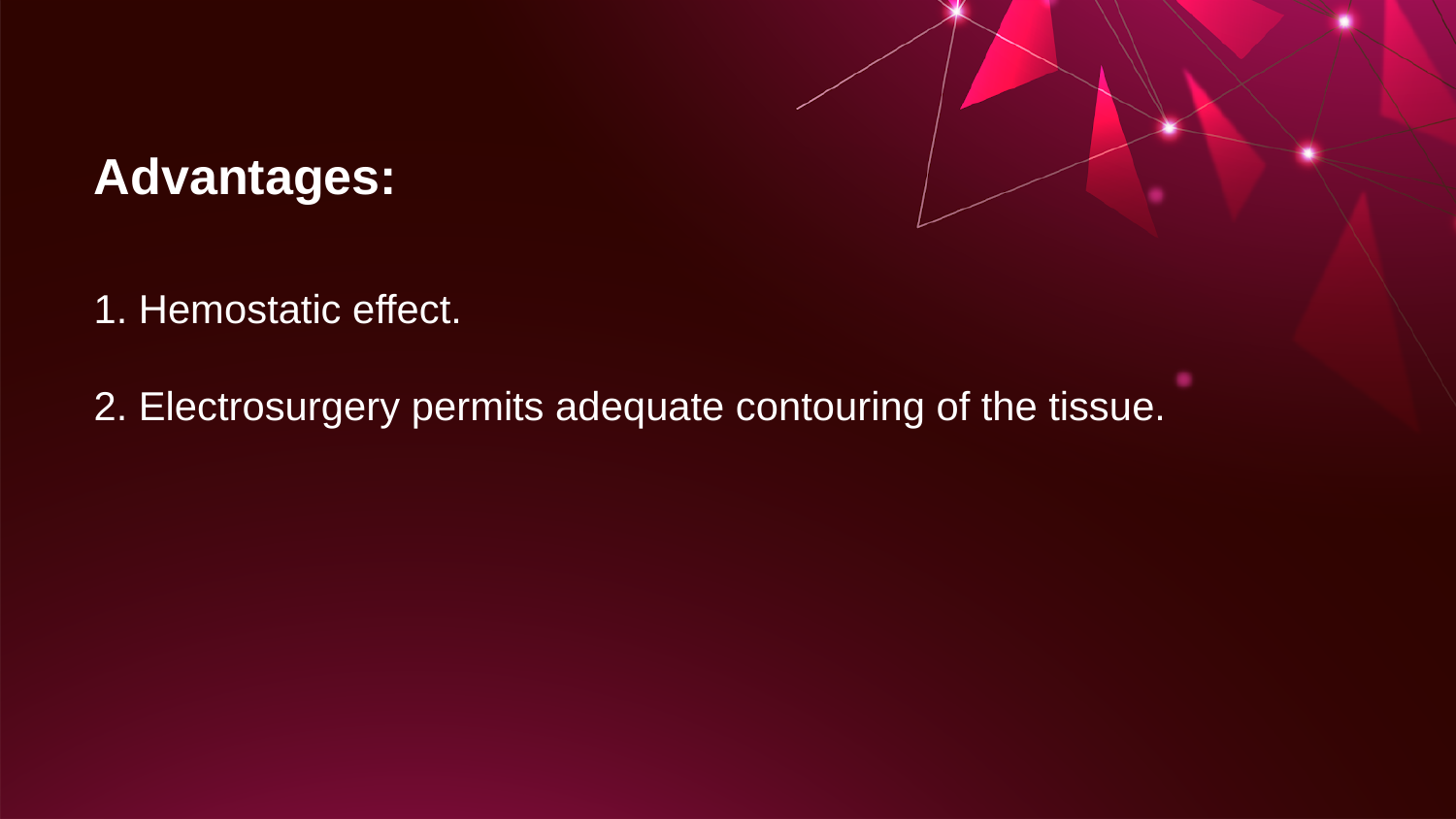

Advantages:
1. Hemostatic effect.

2. Electrosurgery permits adequate contouring of the tissue.